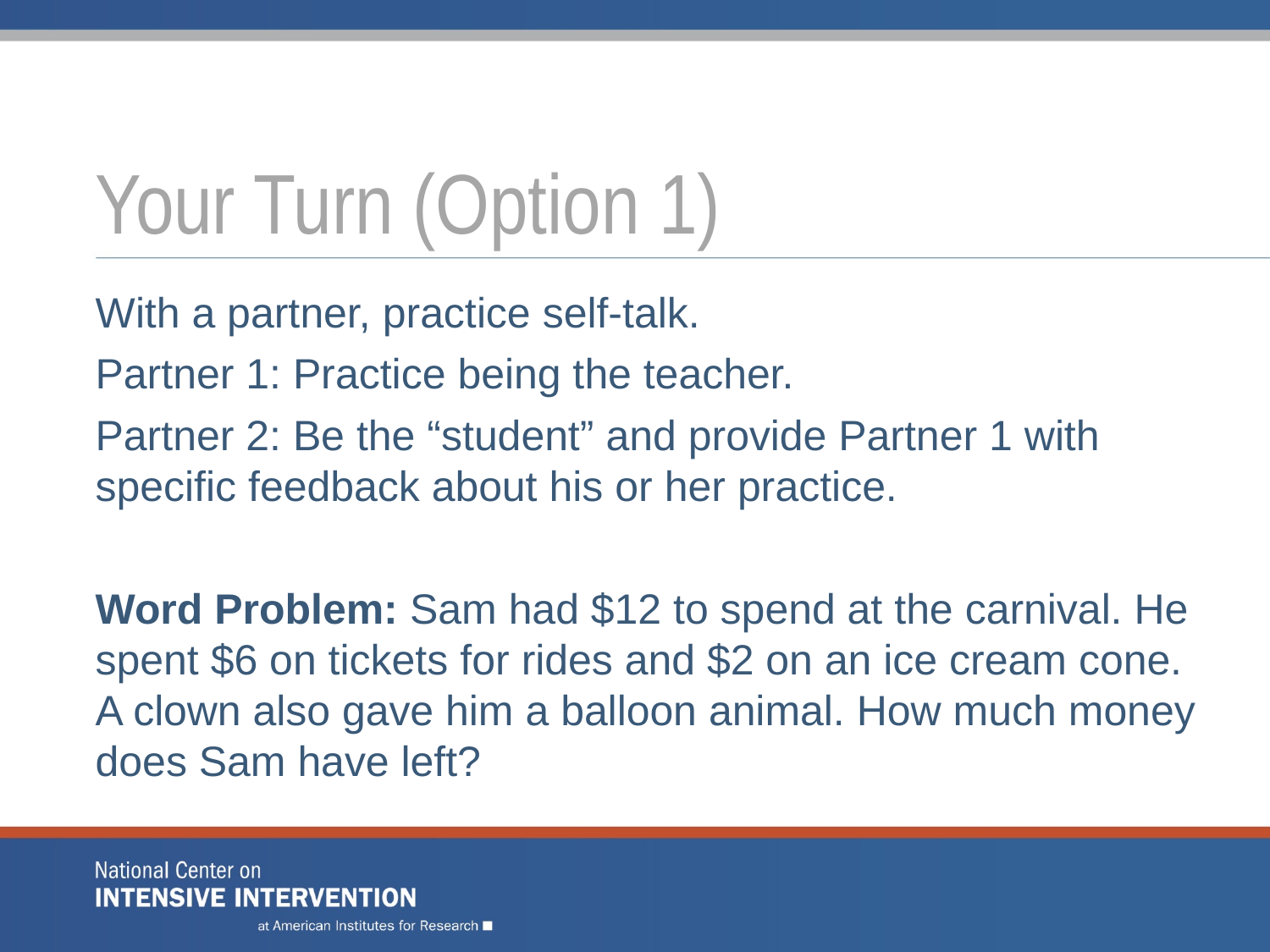

# Your Turn (Option 1)
With a partner, practice self-talk.
Partner 1: Practice being the teacher.
Partner 2: Be the “student” and provide Partner 1 with specific feedback about his or her practice.

Word Problem: Sam had $12 to spend at the carnival. He spent $6 on tickets for rides and $2 on an ice cream cone.
A clown also gave him a balloon animal. How much money does Sam have left?